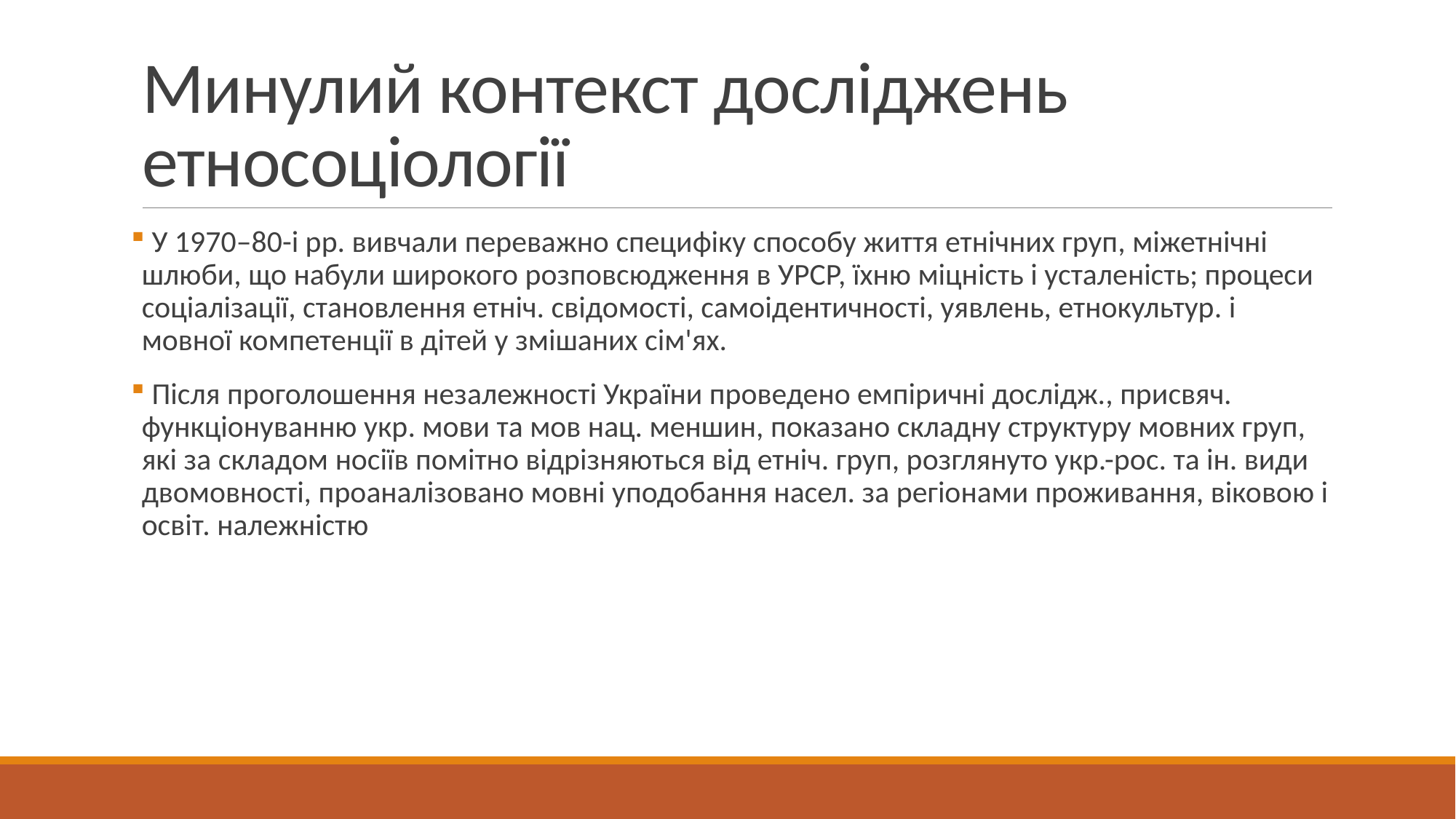

# Минулий контекст досліджень етносоціології
 У 1970–80-і рр. вивчали переважно специфіку способу життя етнічних груп, міжетнічні шлюби, що набули широкого розповсюдження в УРСР, їхню міцність і усталеність; процеси соціалізації, становлення етніч. свідомості, самоідентичності, уявлень, етнокультур. і мовної компетенції в дітей у змішаних сім'ях.
 Після проголошення незалежності України проведено емпіричні дослідж., присвяч. функціонуванню укр. мови та мов нац. меншин, показано складну структуру мовних груп, які за складом носіїв помітно відрізняються від етніч. груп, розглянуто укр.-рос. та ін. види двомовності, проаналізовано мовні уподобання насел. за регіонами проживання, віковою і освіт. належністю